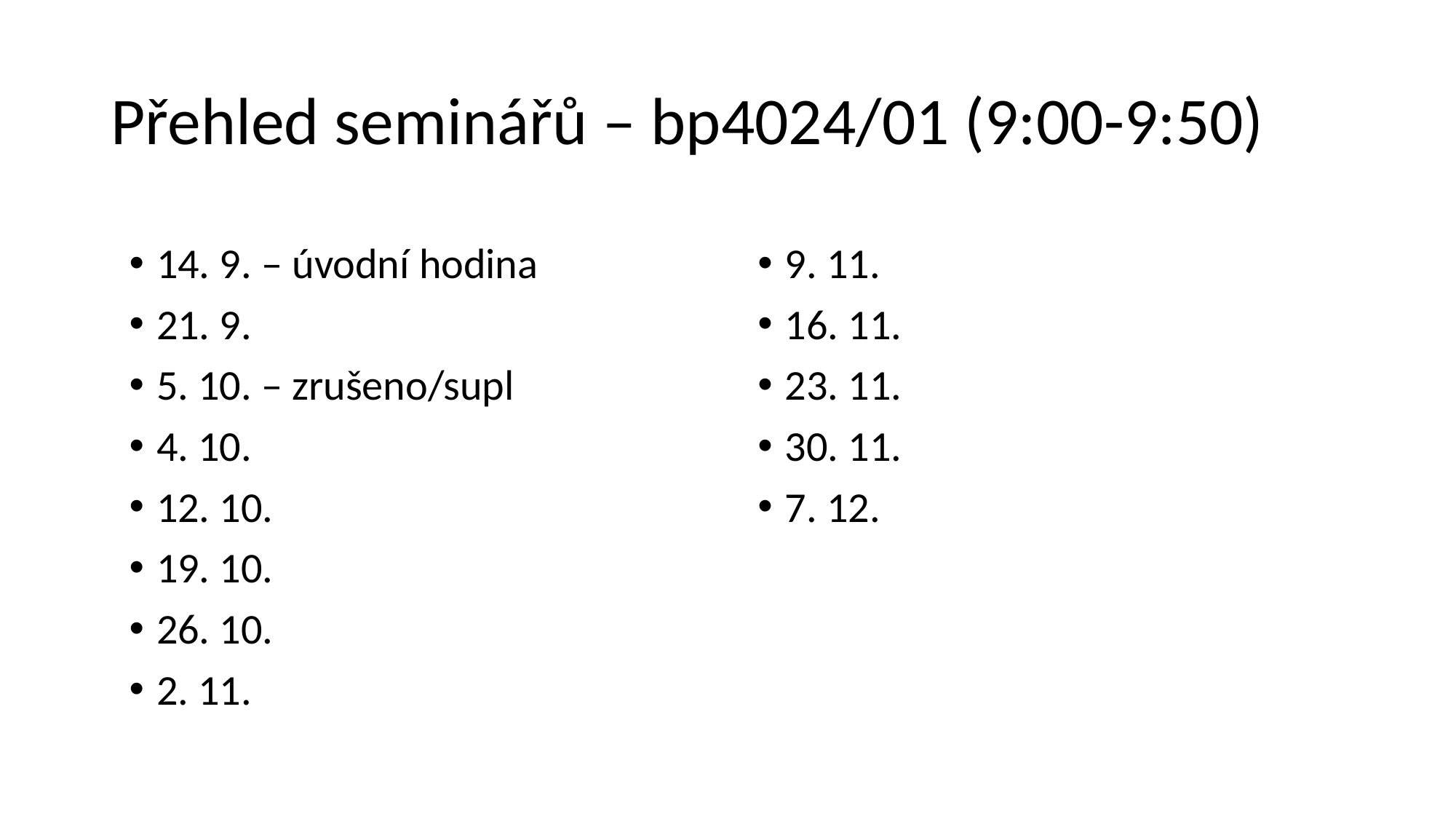

# Přehled seminářů – bp4024/01 (9:00-9:50)
14. 9. – úvodní hodina
21. 9.
5. 10. – zrušeno/supl
4. 10.
12. 10.
19. 10.
26. 10.
2. 11.

9. 11.
16. 11.
23. 11.
30. 11.
7. 12.